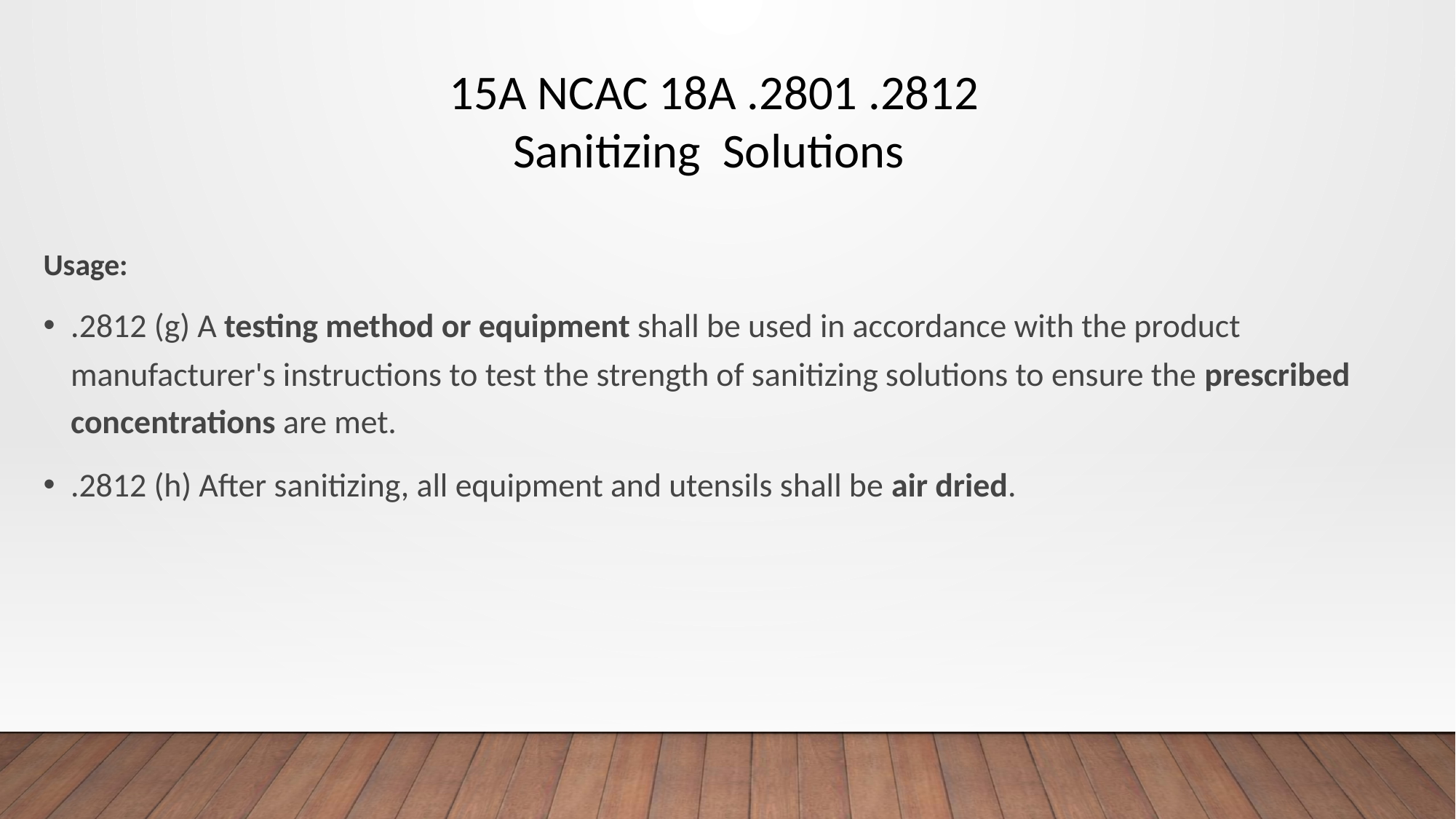

15A NCAC 18A .2801 .2812
Sanitizing  Solutions
Usage:
.2812 (g) A testing method or equipment shall be used in accordance with the product manufacturer's instructions to test the strength of sanitizing solutions to ensure the prescribed concentrations are met.
.2812 (h) After sanitizing, all equipment and utensils shall be air dried.